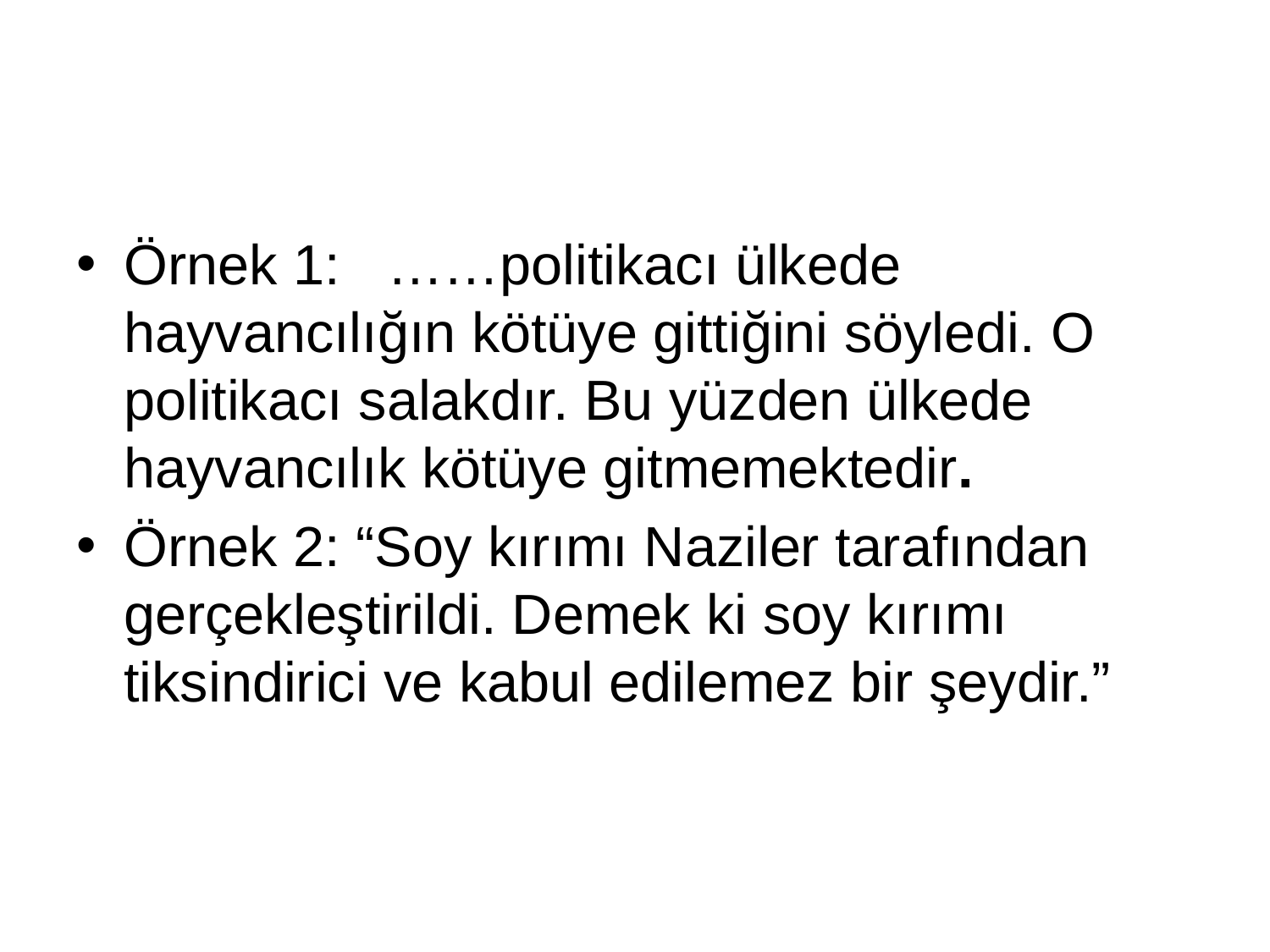

#
Örnek 1:   ……politikacı ülkede hayvancılığın kötüye gittiğini söyledi. O politikacı salakdır. Bu yüzden ülkede hayvancılık kötüye gitmemektedir.
Örnek 2: “Soy kırımı Naziler tarafından gerçekleştirildi. Demek ki soy kırımı tiksindirici ve kabul edilemez bir şeydir.”